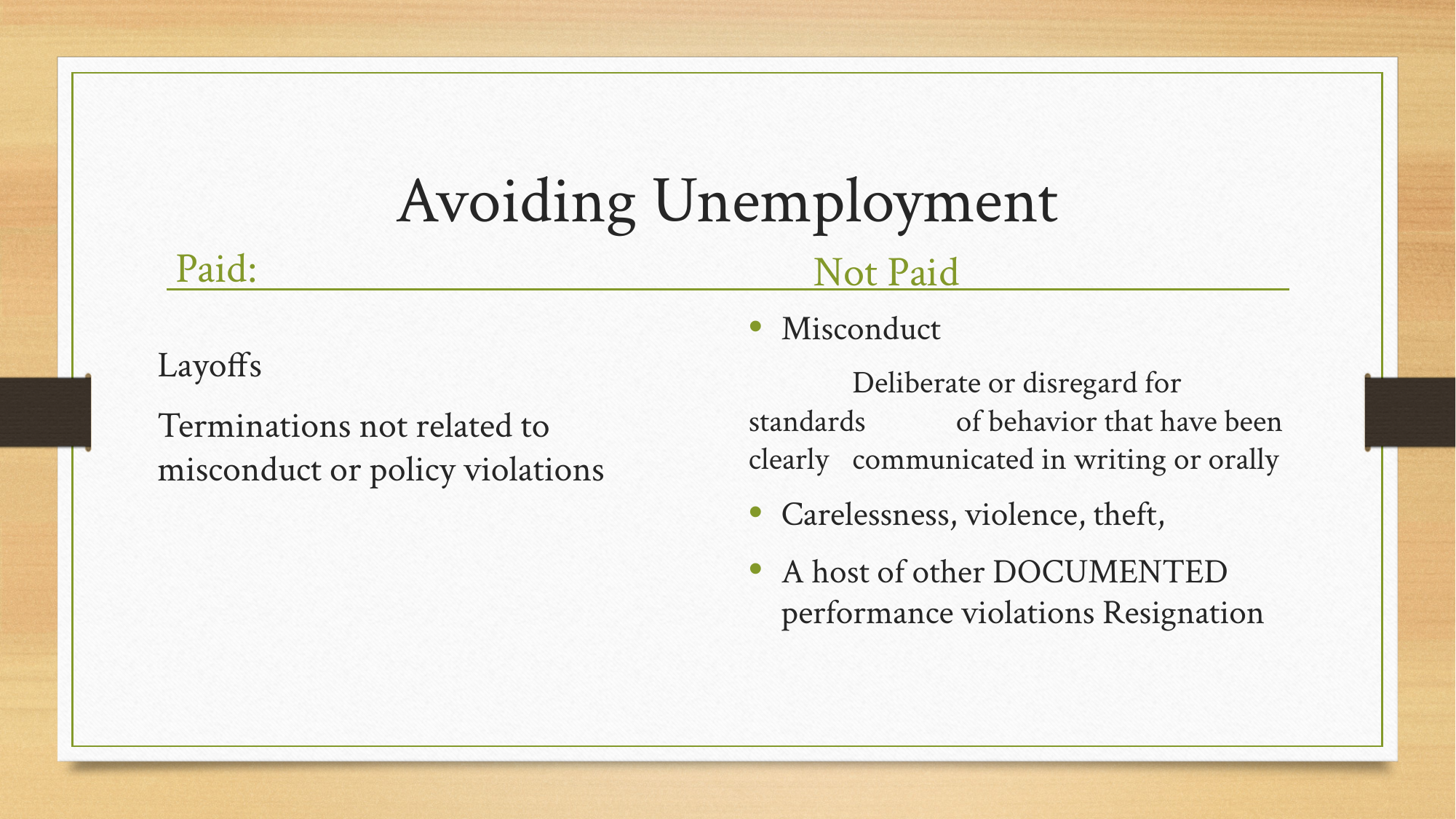

# Avoiding Unemployment
Paid:
Not Paid
Misconduct
	Deliberate or disregard for standards 	of behavior that have been clearly 	communicated in writing or orally
Carelessness, violence, theft,
A host of other DOCUMENTED performance violations Resignation

Layoffs
Terminations not related to misconduct or policy violations